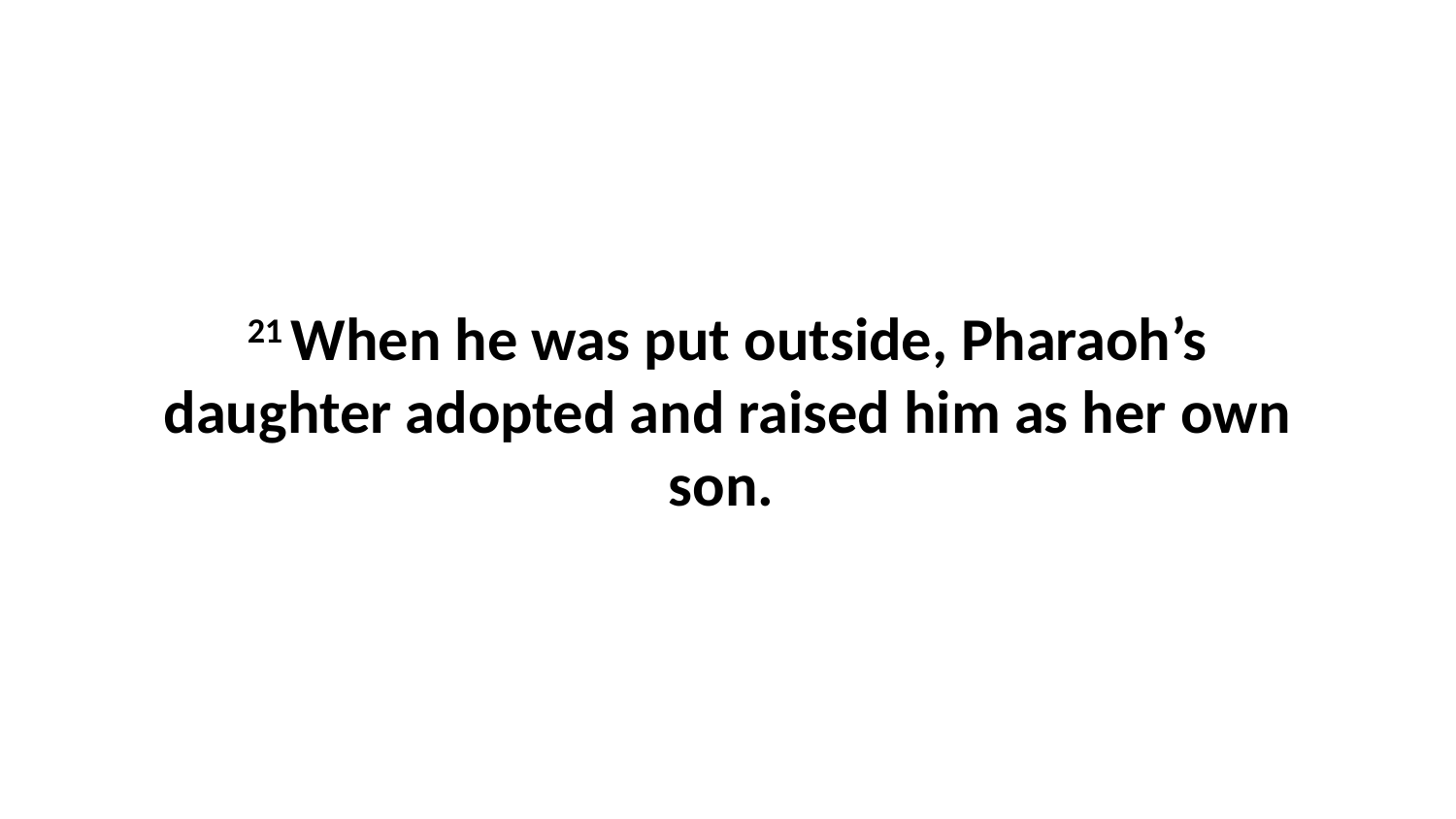

21 When he was put outside, Pharaoh’s daughter adopted and raised him as her own son.